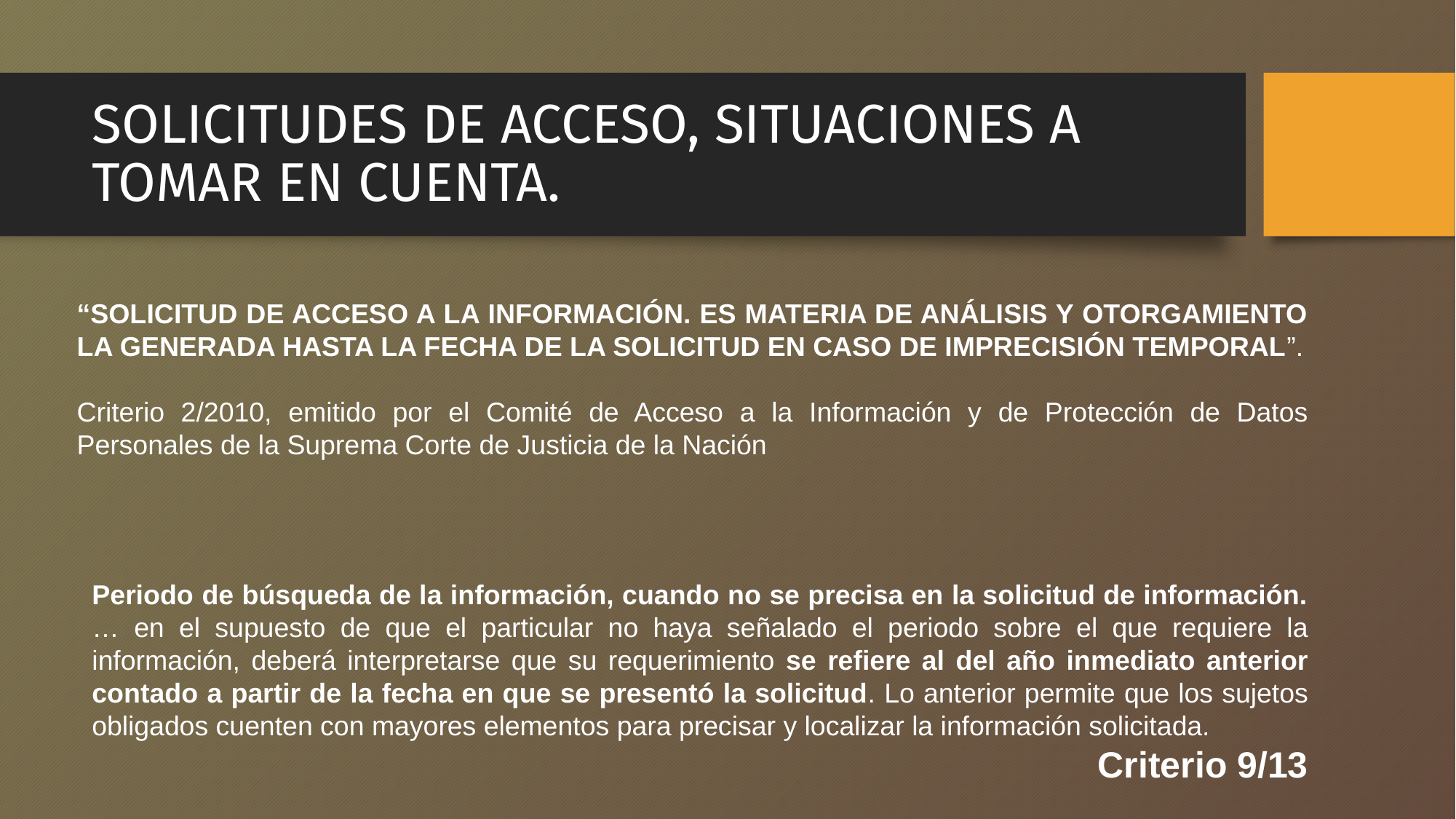

# SOLICITUDES DE ACCESO, SITUACIONES A TOMAR EN CUENTA.
“SOLICITUD DE ACCESO A LA INFORMACIÓN. ES MATERIA DE ANÁLISIS Y OTORGAMIENTO LA GENERADA HASTA LA FECHA DE LA SOLICITUD EN CASO DE IMPRECISIÓN TEMPORAL”.

Criterio 2/2010, emitido por el Comité de Acceso a la Información y de Protección de Datos Personales de la Suprema Corte de Justicia de la Nación
Periodo de búsqueda de la información, cuando no se precisa en la solicitud de información. … en el supuesto de que el particular no haya señalado el periodo sobre el que requiere la información, deberá interpretarse que su requerimiento se refiere al del año inmediato anterior contado a partir de la fecha en que se presentó la solicitud. Lo anterior permite que los sujetos obligados cuenten con mayores elementos para precisar y localizar la información solicitada.
Criterio 9/13